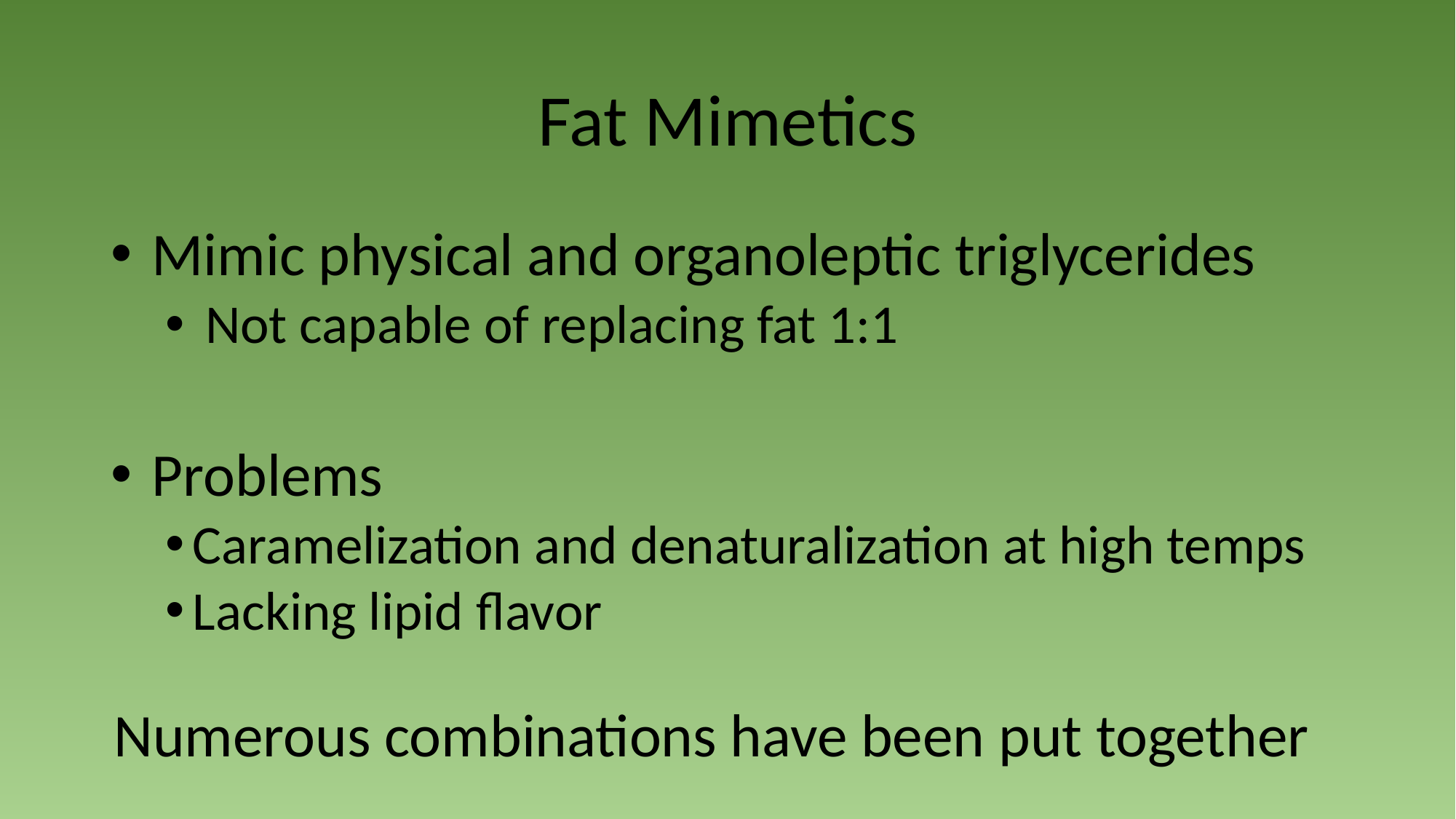

# Fat Mimetics
 Mimic physical and organoleptic triglycerides
 Not capable of replacing fat 1:1

 Problems
Caramelization and denaturalization at high temps
Lacking lipid flavor

Numerous combinations have been put together